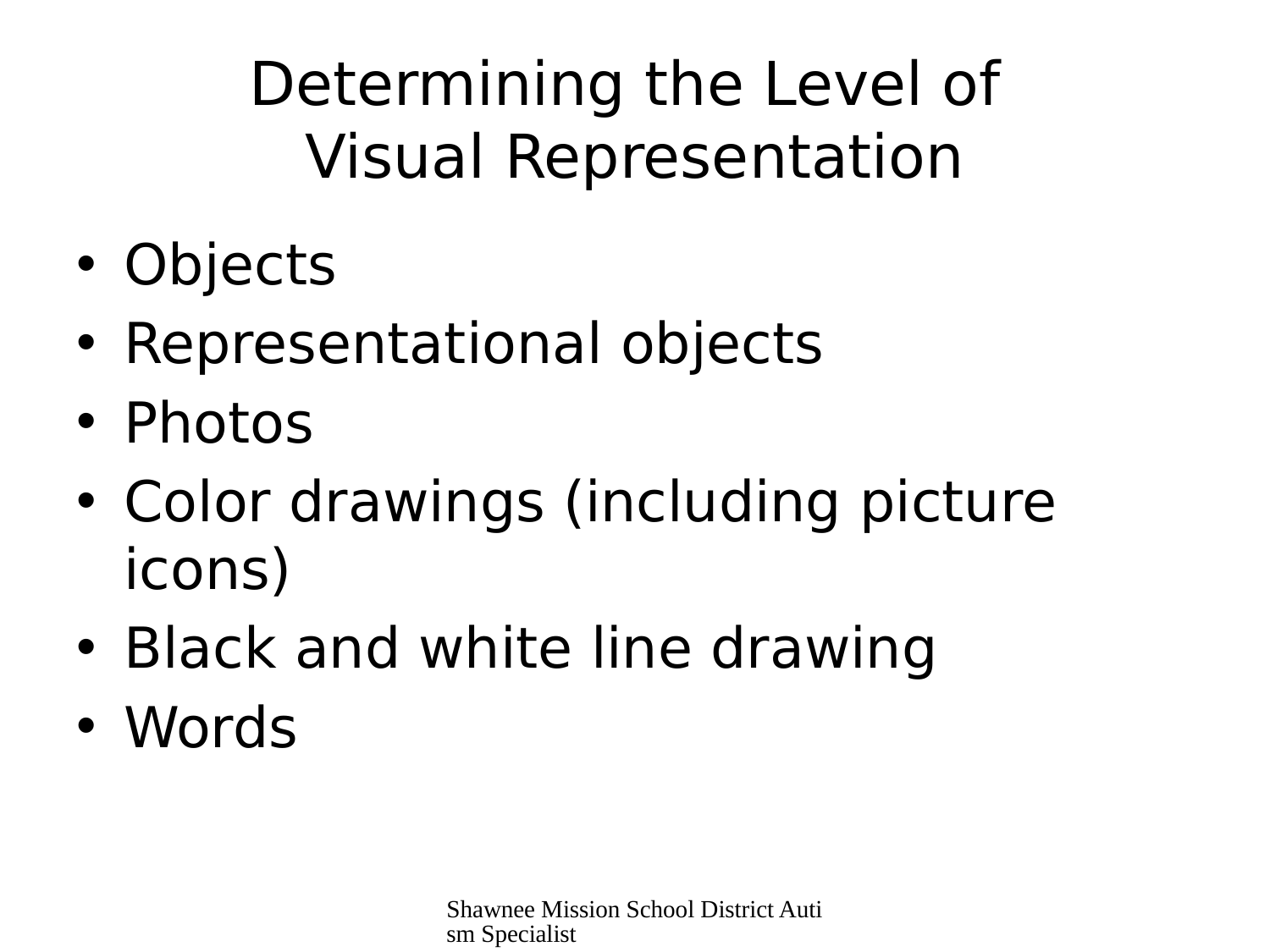

# Determining the Level of Visual Representation
Objects
Representational objects
Photos
Color drawings (including picture icons)
Black and white line drawing
Words
Shawnee Mission School District Autism Specialist